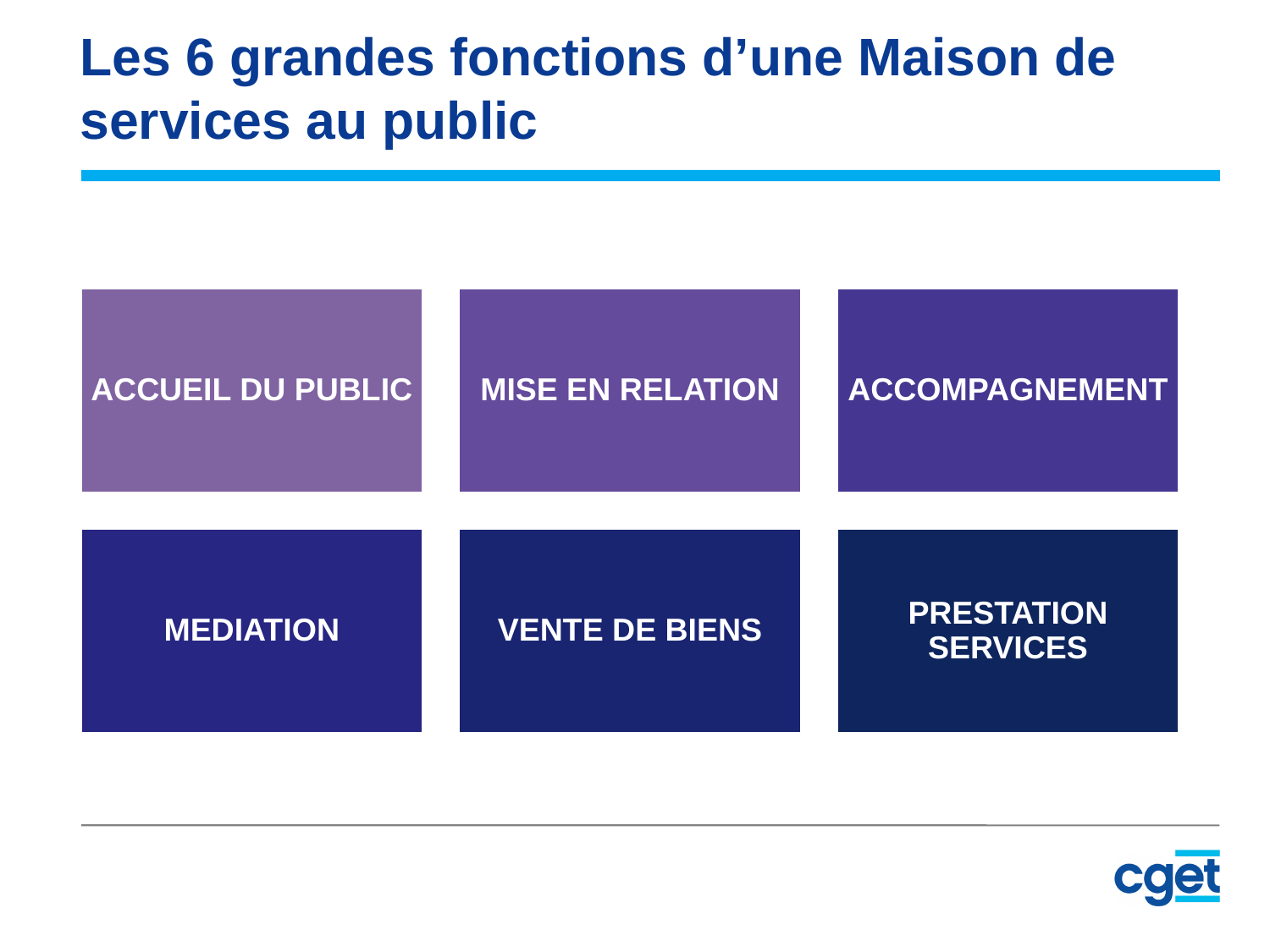

Les 6 grandes fonctions d’une Maison de services au public
ACCUEIL DU PUBLIC
MISE EN RELATION
ACCOMPAGNEMENT
MEDIATION
VENTE DE BIENS
PRESTATION SERVICES